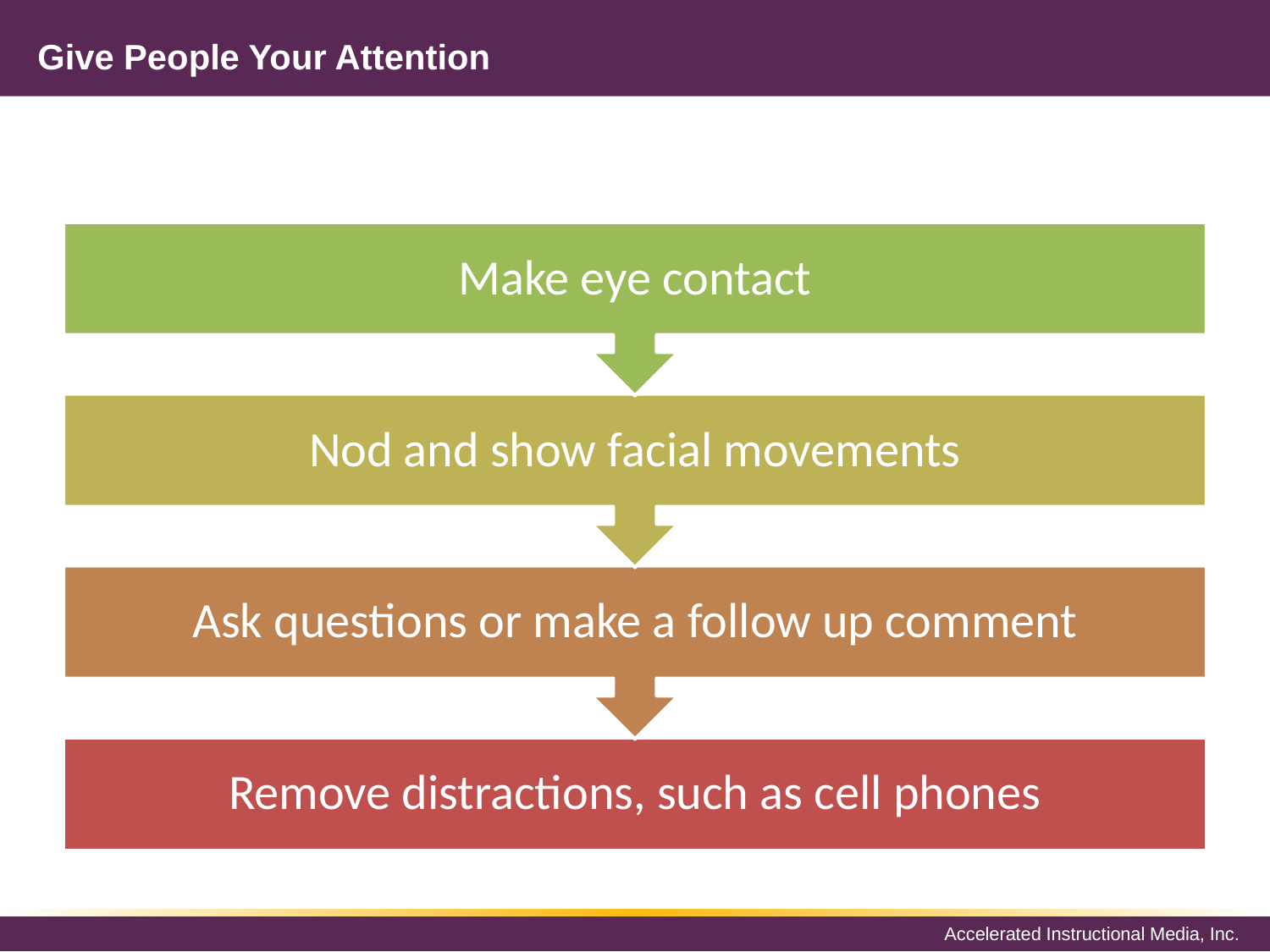

# Give People Your Attention

Make eye contact
Nod and show facial movements
Ask questions or make a follow up comment
Remove distractions, such as cell phones